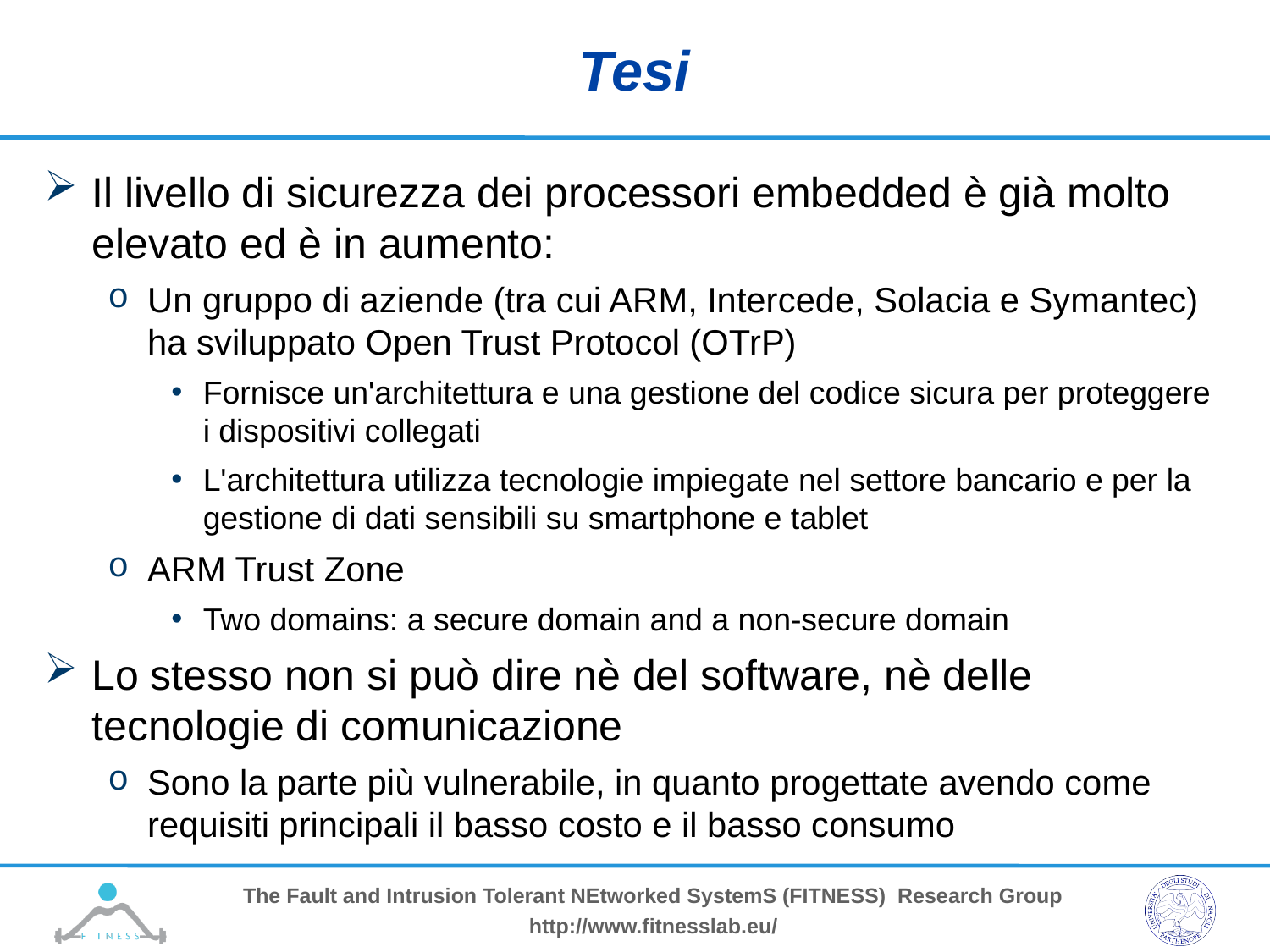

# Tesi
Il livello di sicurezza dei processori embedded è già molto elevato ed è in aumento:
Un gruppo di aziende (tra cui ARM, Intercede, Solacia e Symantec) ha sviluppato Open Trust Protocol (OTrP)
Fornisce un'architettura e una gestione del codice sicura per proteggere i dispositivi collegati
L'architettura utilizza tecnologie impiegate nel settore bancario e per la gestione di dati sensibili su smartphone e tablet
ARM Trust Zone
Two domains: a secure domain and a non-secure domain
Lo stesso non si può dire nè del software, nè delle tecnologie di comunicazione
Sono la parte più vulnerabile, in quanto progettate avendo come requisiti principali il basso costo e il basso consumo